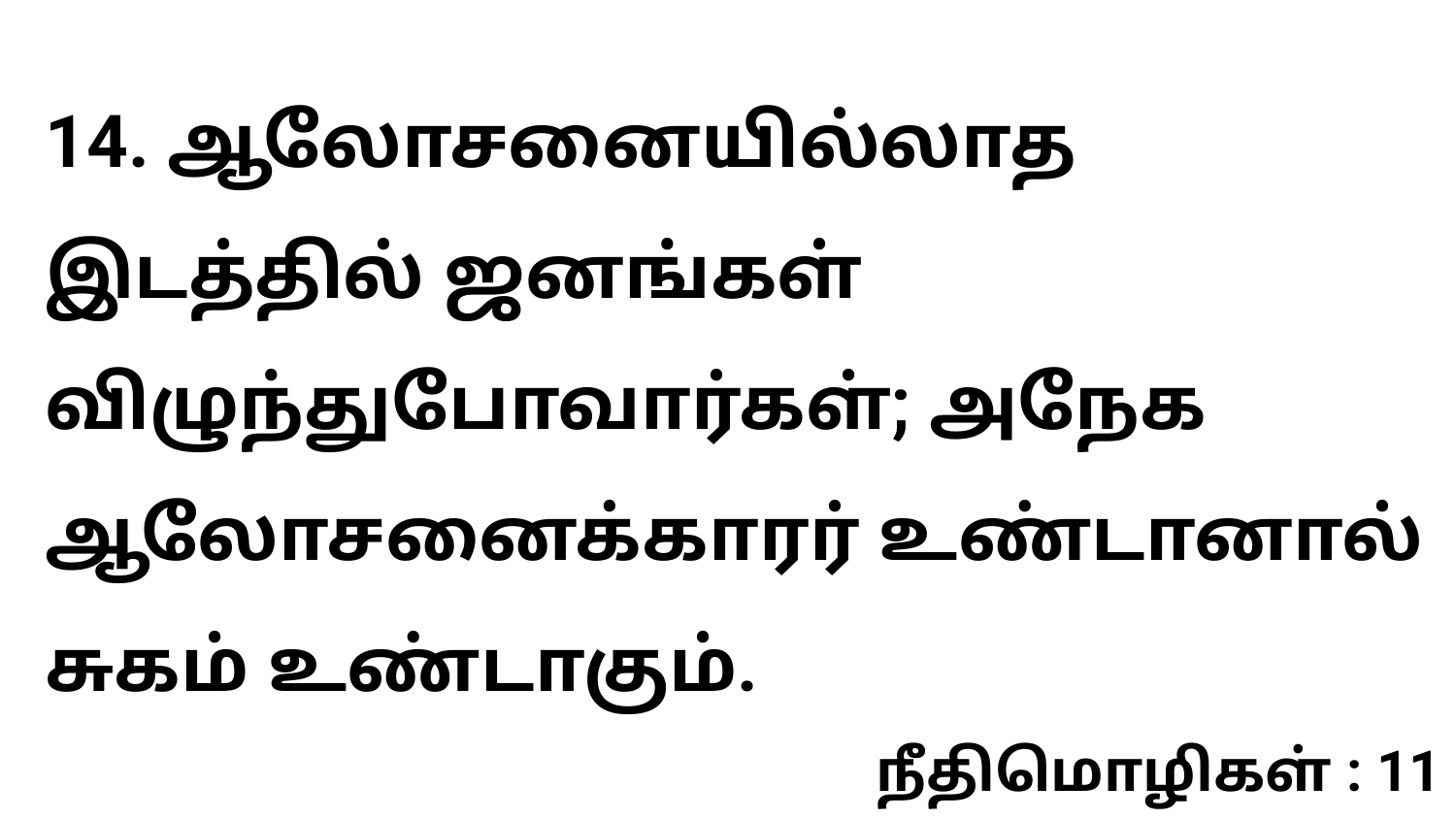

14. ஆலோசனையில்லாத இடத்தில் ஜனங்கள் விழுந்துபோவார்கள்; அநேக ஆலோசனைக்காரர் உண்டானால் சுகம் உண்டாகும்.
நீதிமொழிகள் : 11